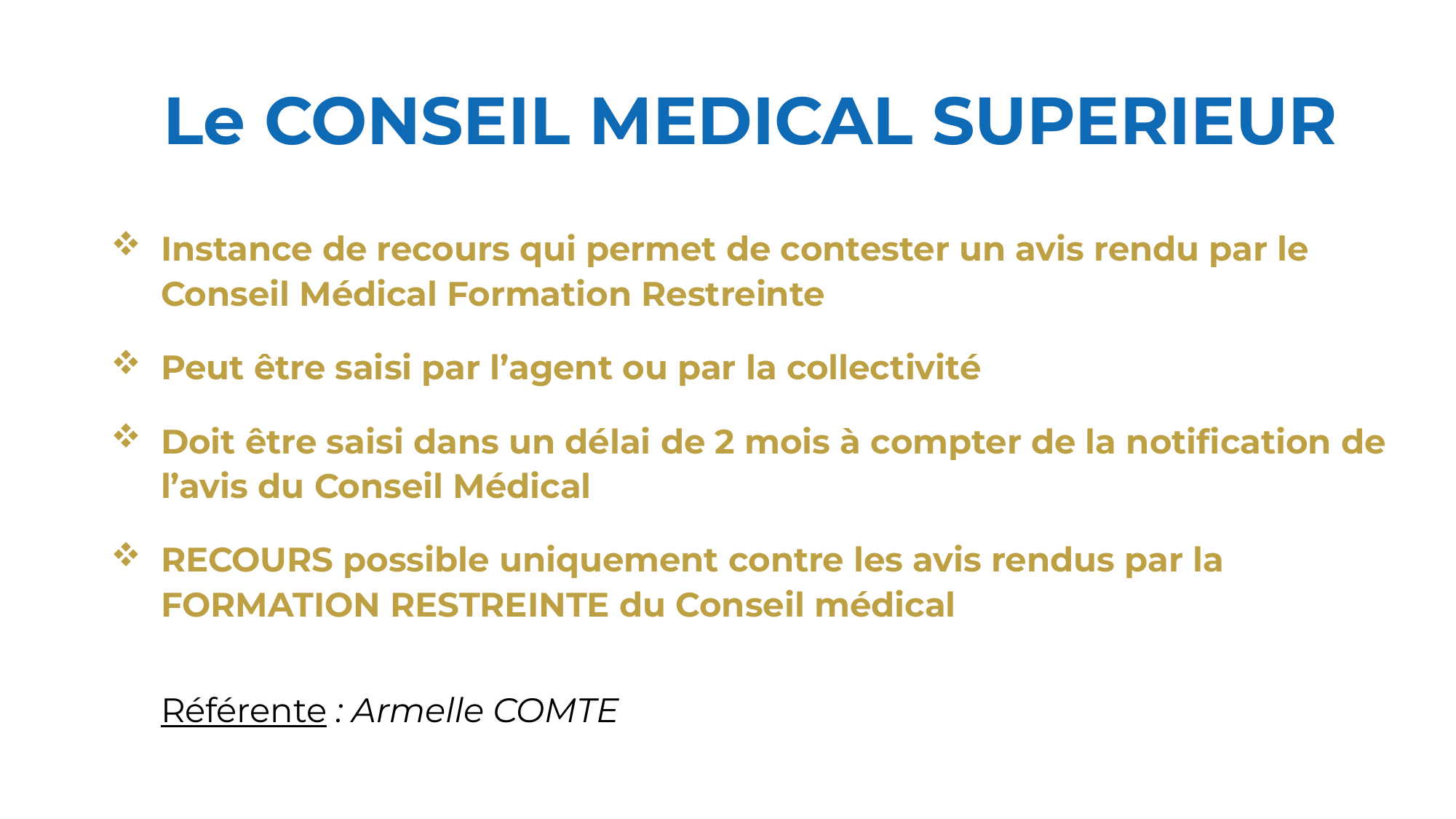

# Le CONSEIL MEDICAL SUPERIEUR
Instance de recours qui permet de contester un avis rendu par le Conseil Médical Formation Restreinte
Peut être saisi par l’agent ou par la collectivité
Doit être saisi dans un délai de 2 mois à compter de la notification de l’avis du Conseil Médical
RECOURS possible uniquement contre les avis rendus par la FORMATION RESTREINTE du Conseil médical

Référente : Armelle COMTE